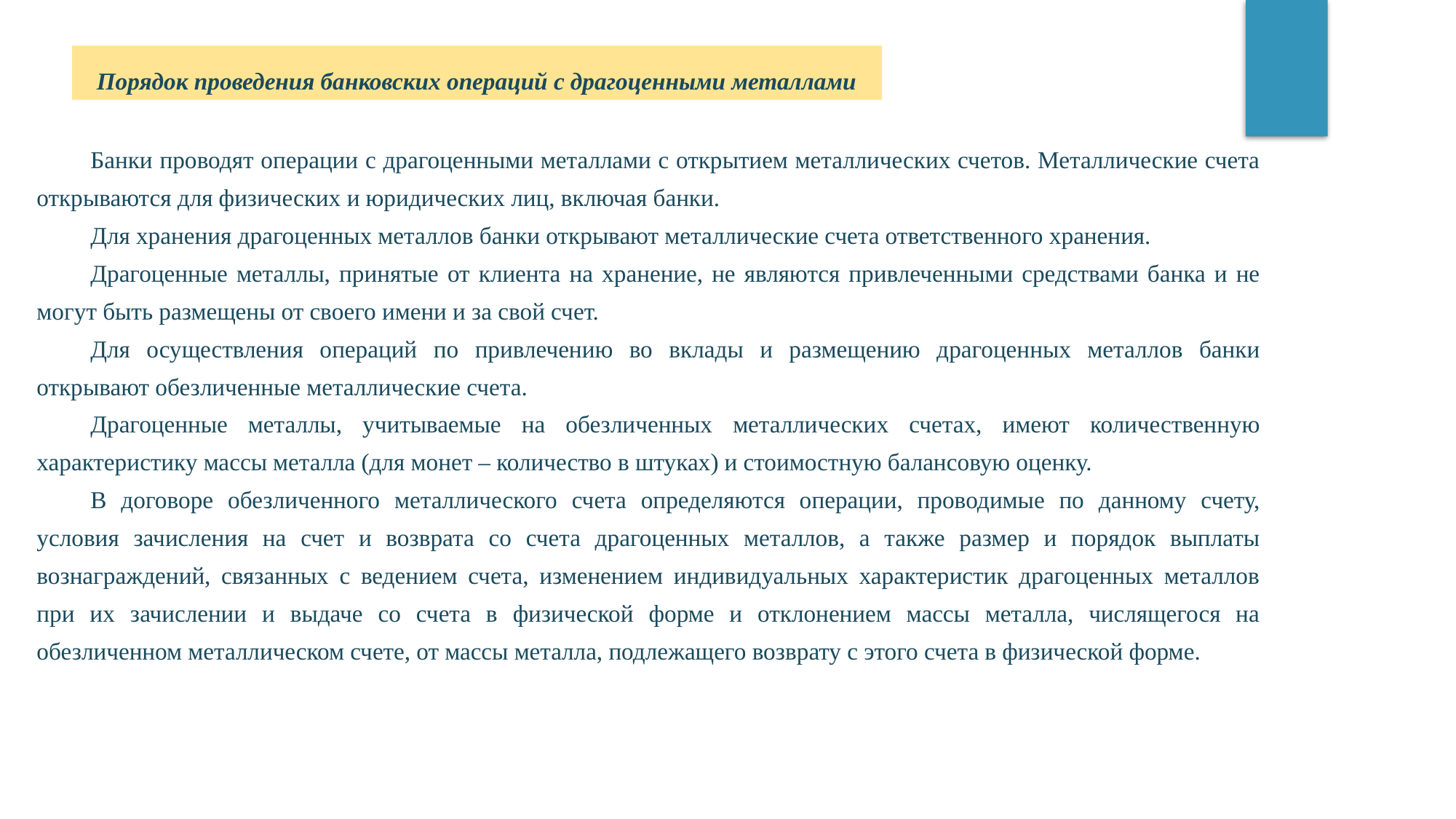

Порядок проведения банковских операций с драгоценными металлами
Банки проводят операции с драгоценными металлами с открытием металлических счетов. Металлические счета открываются для физических и юридических лиц, включая банки.
Для хранения драгоценных металлов банки открывают металлические счета ответственного хранения.
Драгоценные металлы, принятые от клиента на хранение, не являются привлеченными средствами банка и не могут быть размещены от своего имени и за свой счет.
Для осуществления операций по привлечению во вклады и размещению драгоценных металлов банки открывают обезличенные металлические счета.
Драгоценные металлы, учитываемые на обезличенных металлических счетах, имеют количественную характеристику массы металла (для монет – количество в штуках) и стоимостную балансовую оценку.
В договоре обезличенного металлического счета определяются операции, проводимые по данному счету, условия зачисления на счет и возврата со счета драгоценных металлов, а также размер и порядок выплаты вознаграждений, связанных с ведением счета, изменением индивидуальных характеристик драгоценных металлов при их зачислении и выдаче со счета в физической форме и отклонением массы металла, числящегося на обезличенном металлическом счете, от массы металла, подлежащего возврату с этого счета в физической форме.